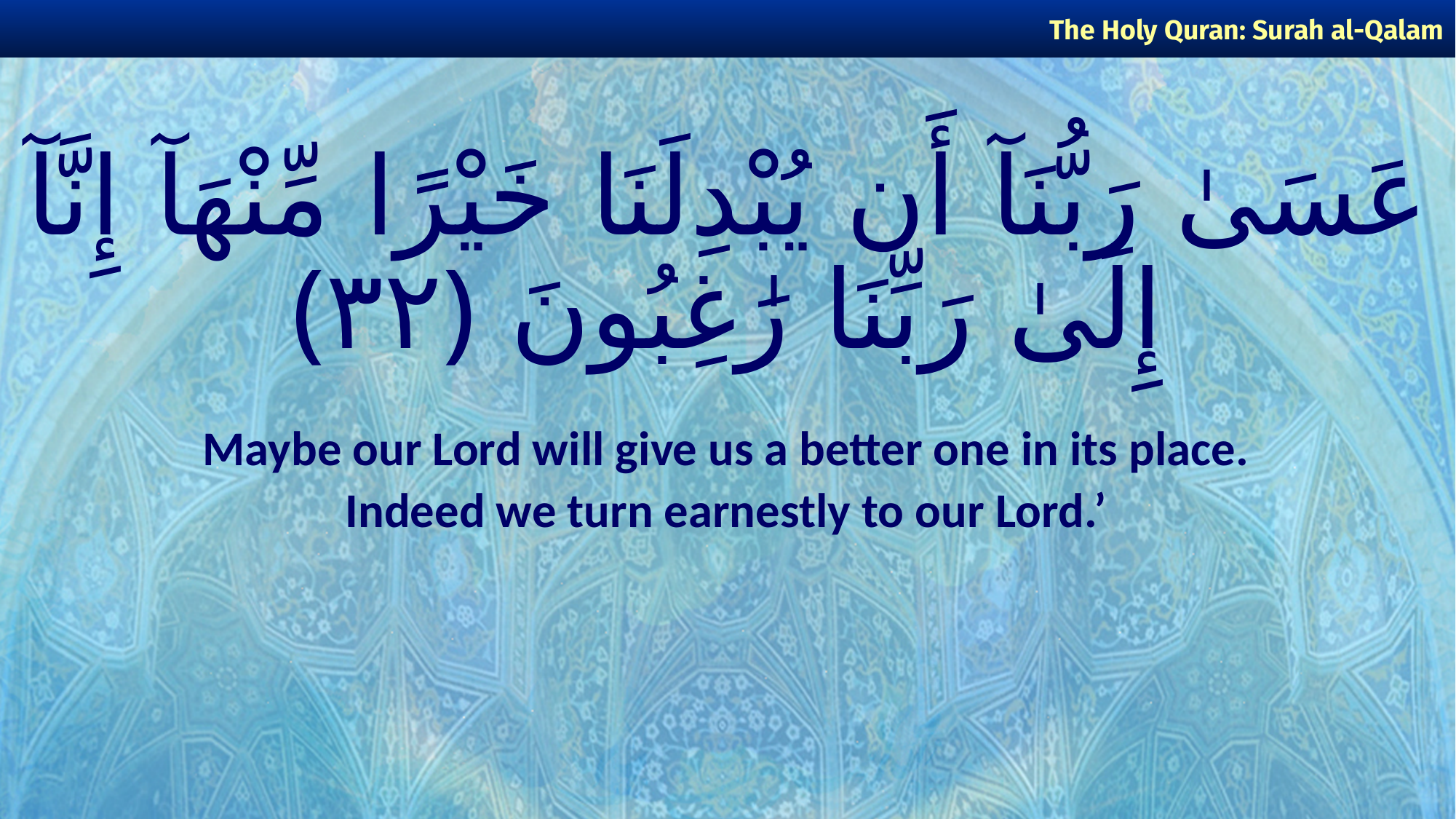

The Holy Quran: Surah al-Qalam
# عَسَىٰ رَبُّنَآ أَن يُبْدِلَنَا خَيْرًا مِّنْهَآ إِنَّآ إِلَىٰ رَبِّنَا رَٰغِبُونَ ﴿٣٢﴾
Maybe our Lord will give us a better one in its place.
Indeed we turn earnestly to our Lord.’